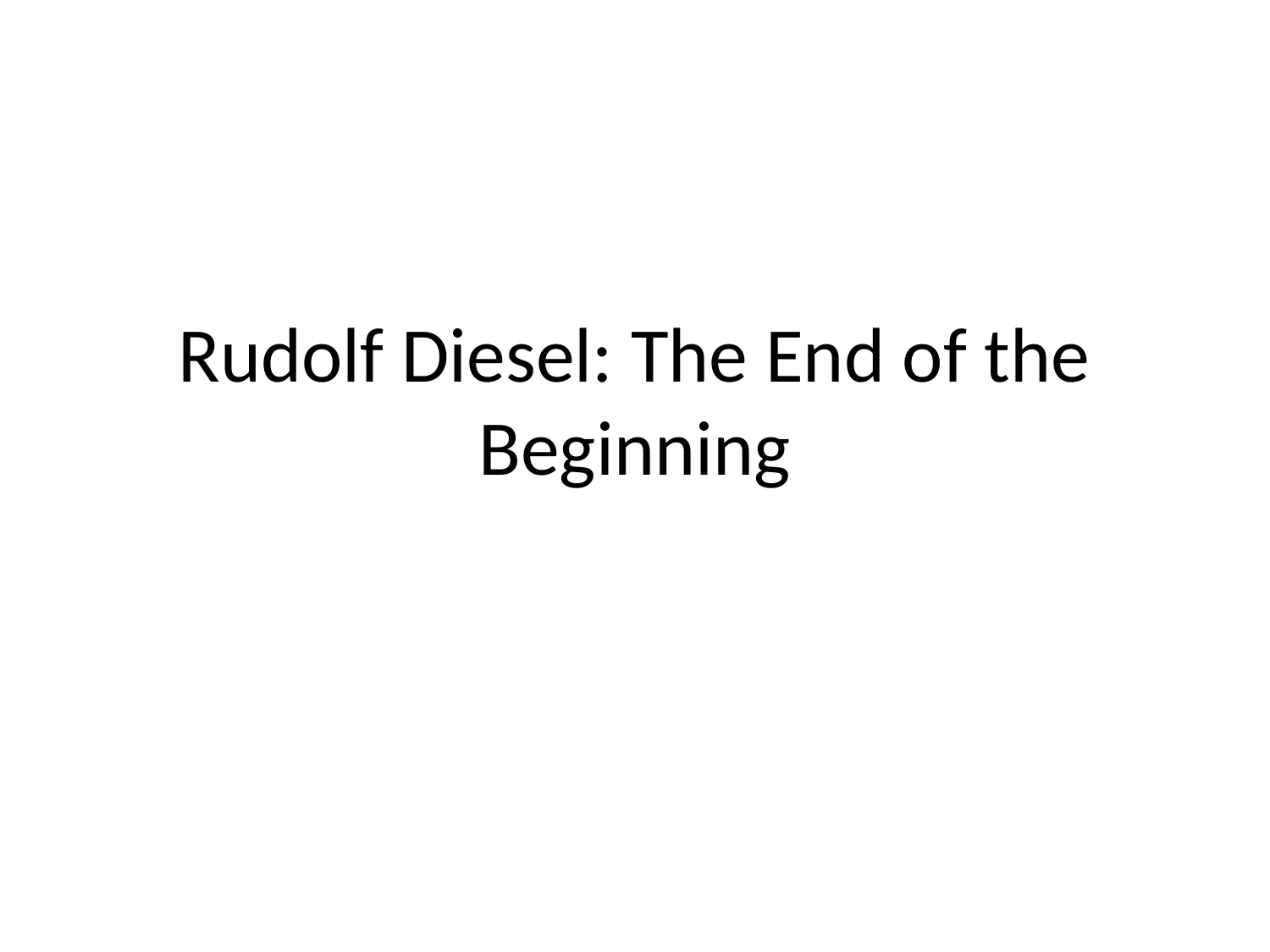

# Rudolf Diesel: The End of the Beginning